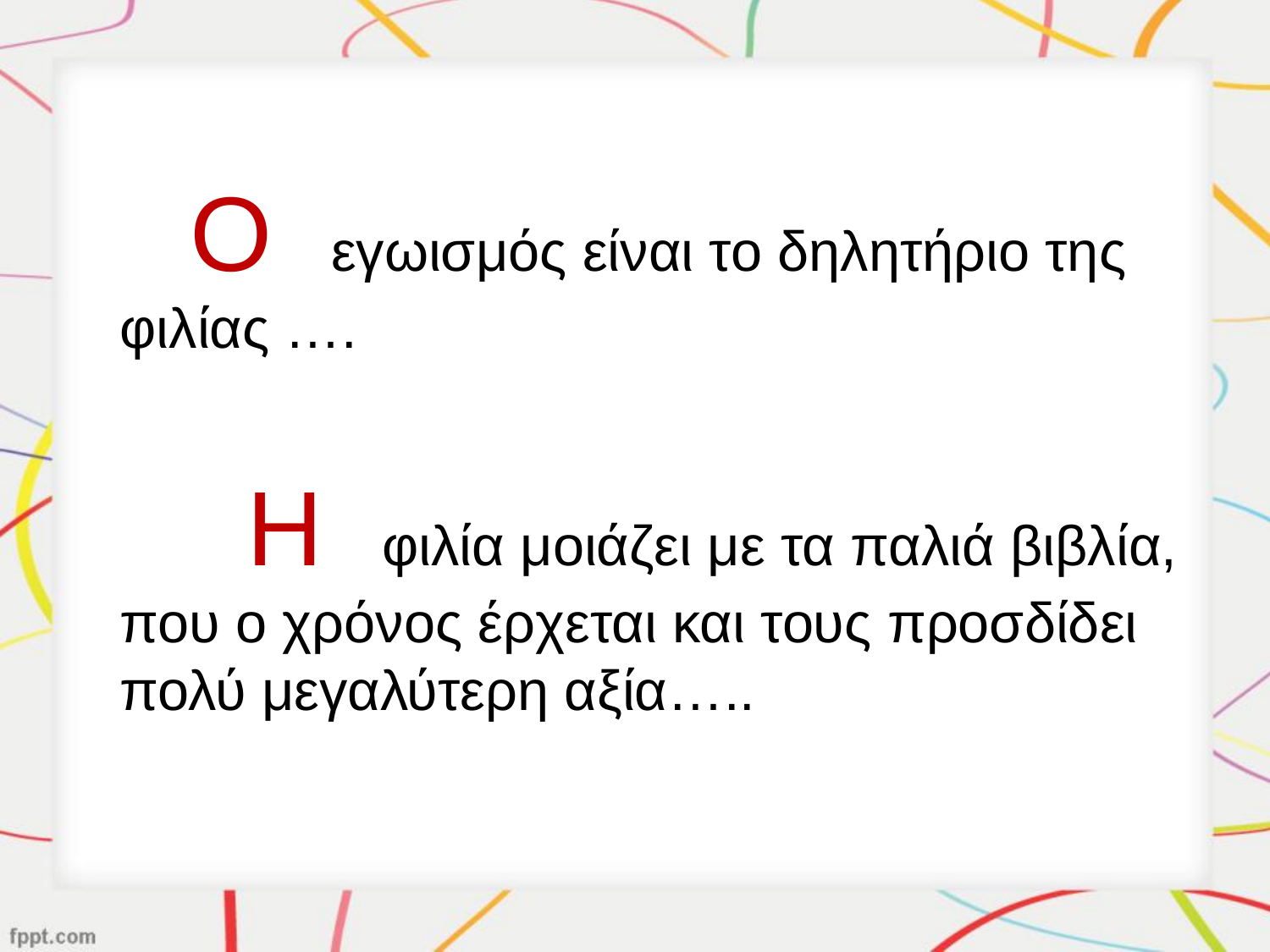

Ο  εγωισμός είναι το δηλητήριο της φιλίας ….

 		Η  φιλία μοιάζει με τα παλιά βιβλία, που ο χρόνος έρχεται και τους προσδίδει πολύ μεγαλύτερη αξία…..